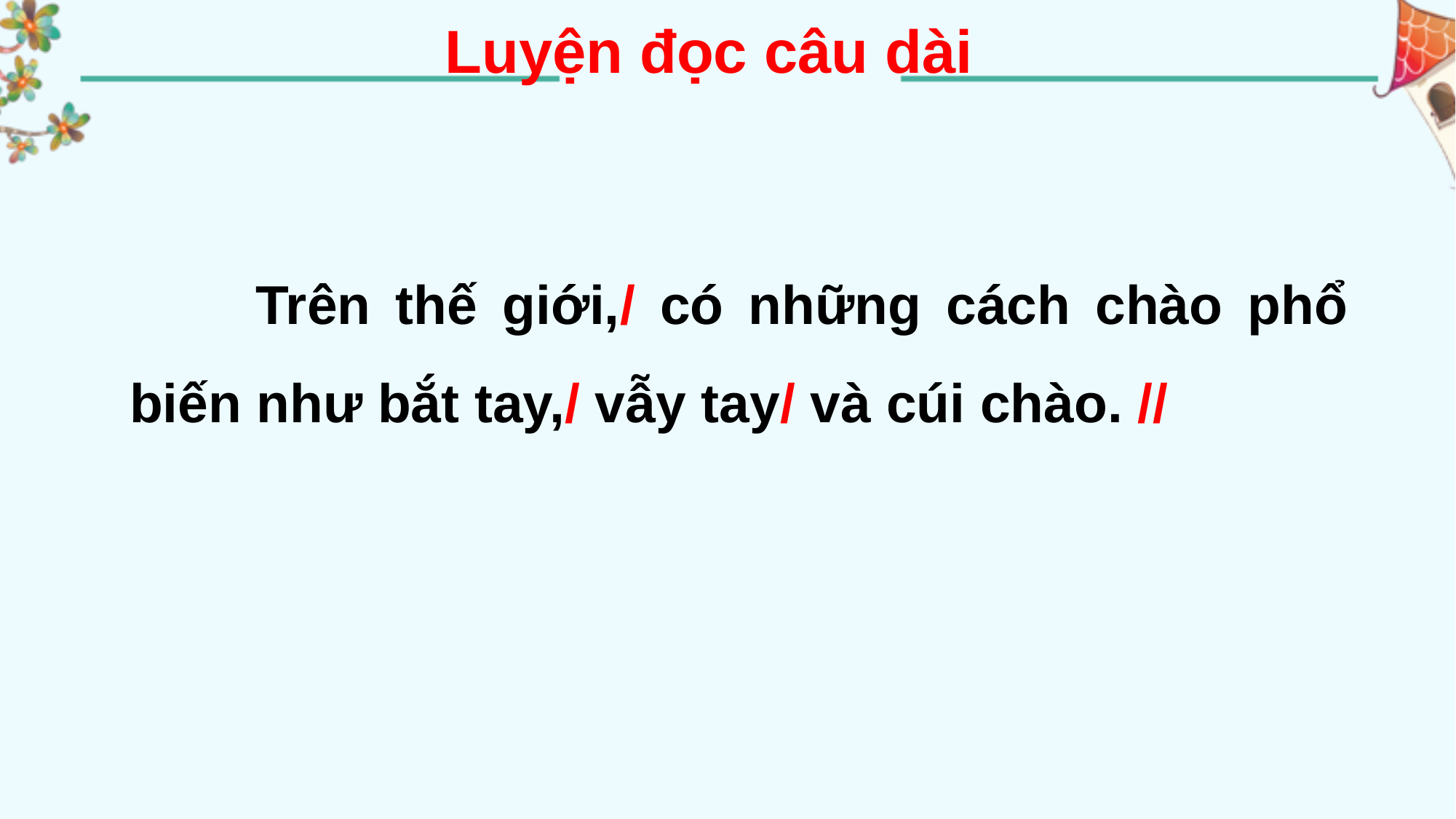

Luyện đọc câu dài
     Trên thế giới,/ có những cách chào phổ biến như bắt tay,/ vẫy tay/ và cúi chào. //